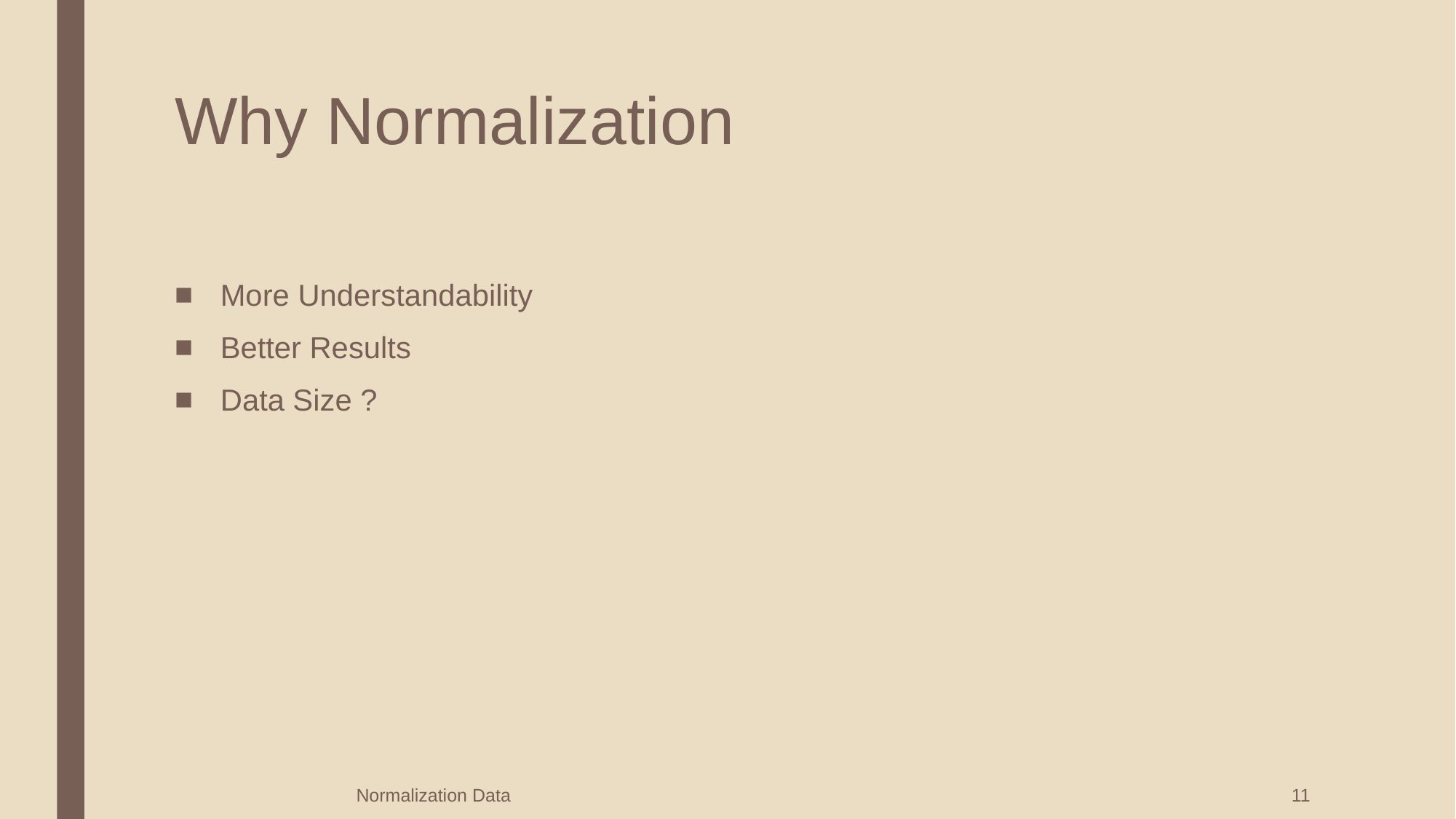

# Why Normalization
More Understandability
Better Results
Data Size ?

Normalization Data
11